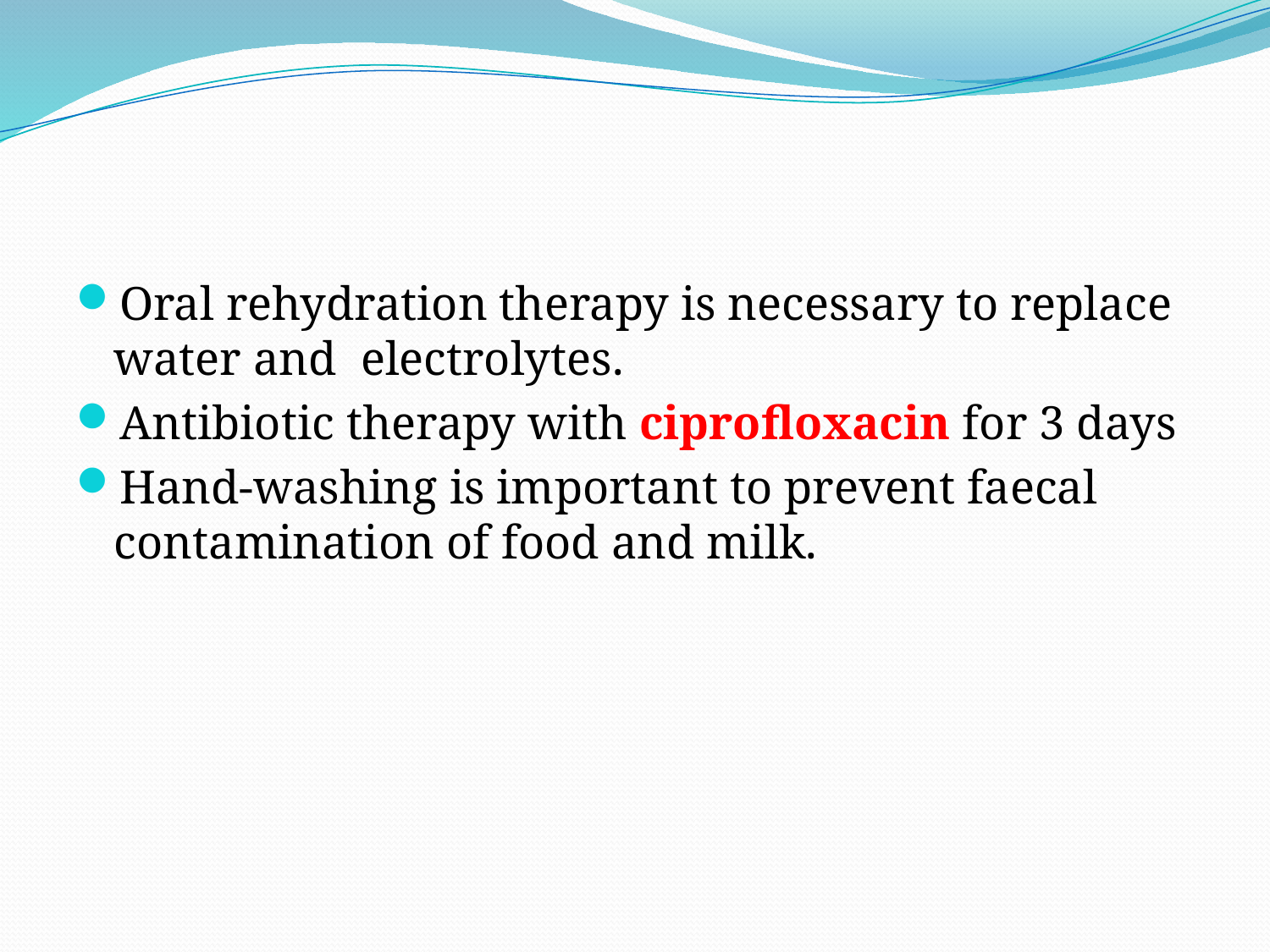

#
Oral rehydration therapy is necessary to replace water and  electrolytes.
Antibiotic therapy with ciprofloxacin for 3 days
Hand-washing is important to prevent faecal contamination of food and milk.